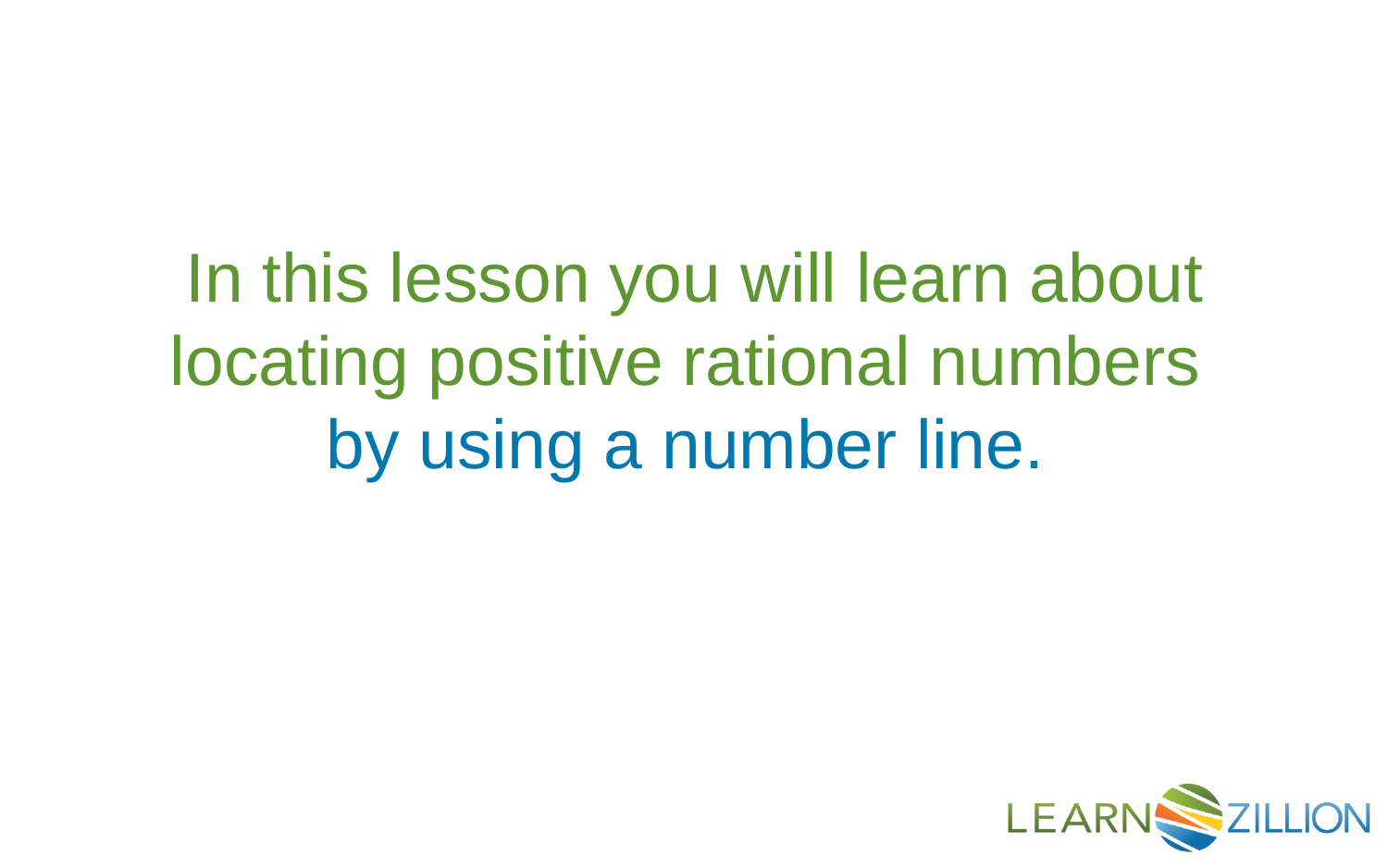

In this lesson you will learn about locating positive rational numbers by using a number line.